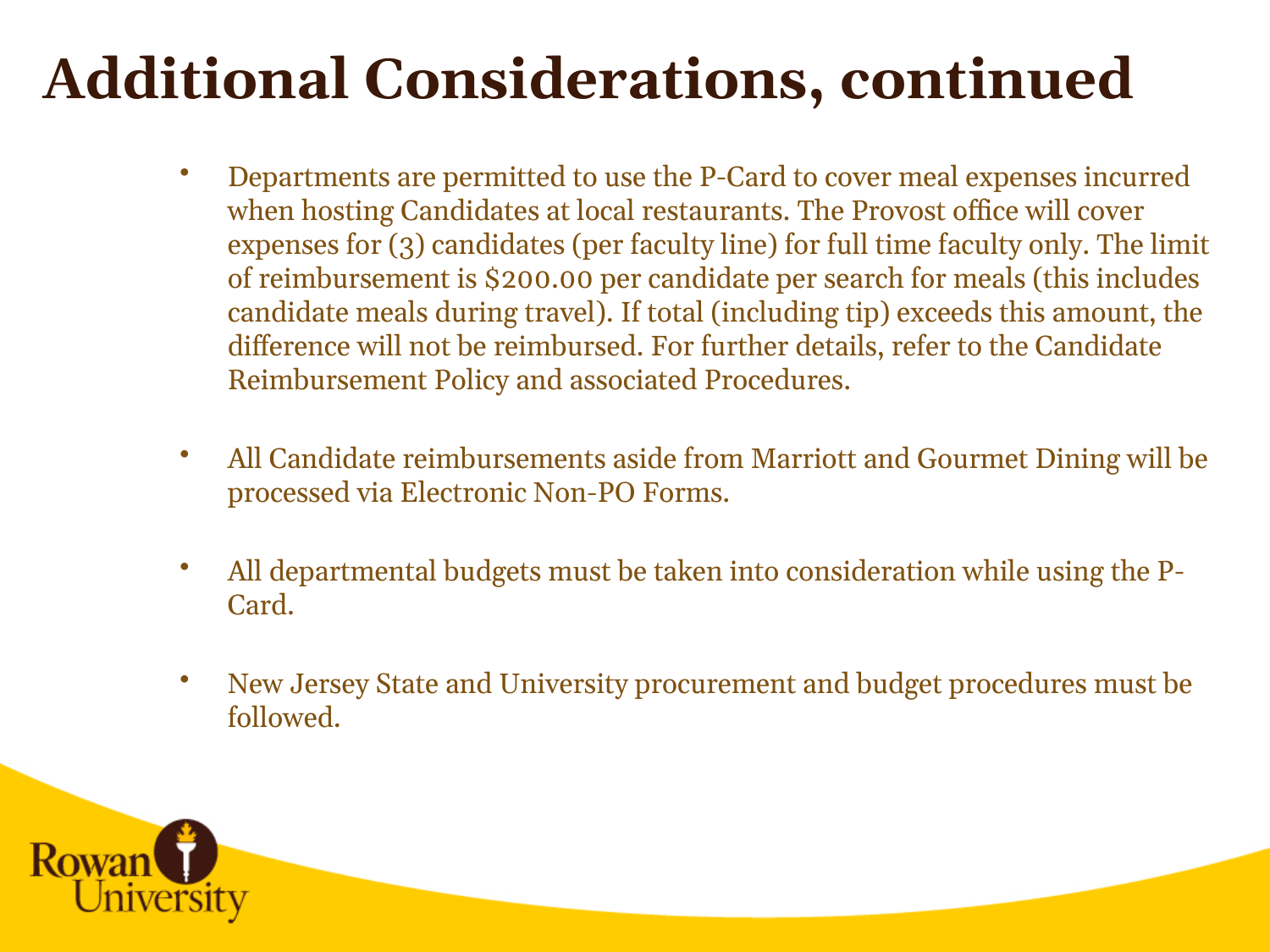

# Additional Considerations, continued
Departments are permitted to use the P-Card to cover meal expenses incurred when hosting Candidates at local restaurants. The Provost office will cover expenses for (3) candidates (per faculty line) for full time faculty only. The limit of reimbursement is $200.00 per candidate per search for meals (this includes candidate meals during travel). If total (including tip) exceeds this amount, the difference will not be reimbursed. For further details, refer to the Candidate Reimbursement Policy and associated Procedures.

All Candidate reimbursements aside from Marriott and Gourmet Dining will be processed via Electronic Non-PO Forms.

All departmental budgets must be taken into consideration while using the P-Card.

New Jersey State and University procurement and budget procedures must be followed.